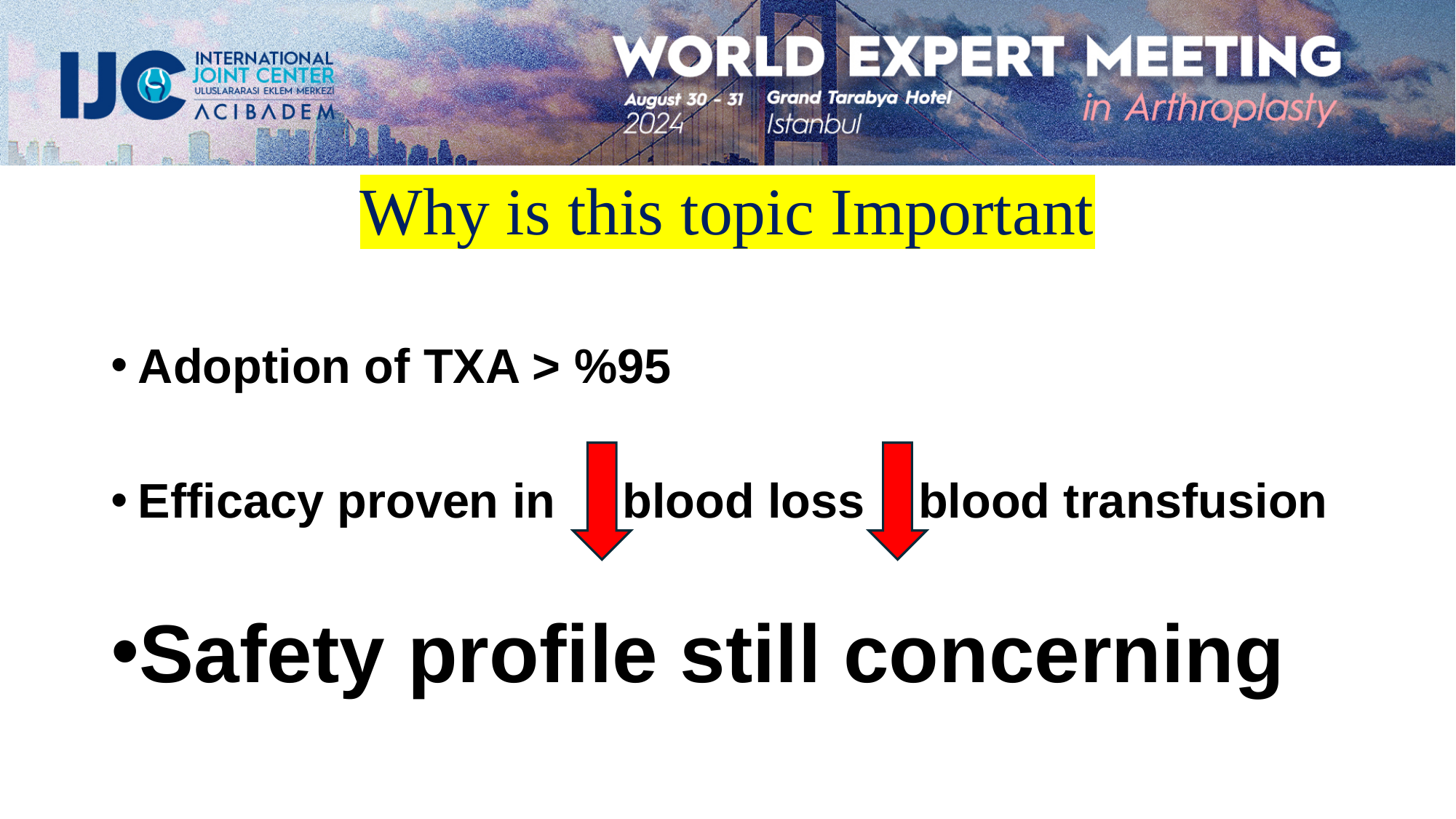

# Why is this topic Important

Adoption of TXA > %95

Efficacy proven in     blood loss    blood transfusion

Safety profile still concerning